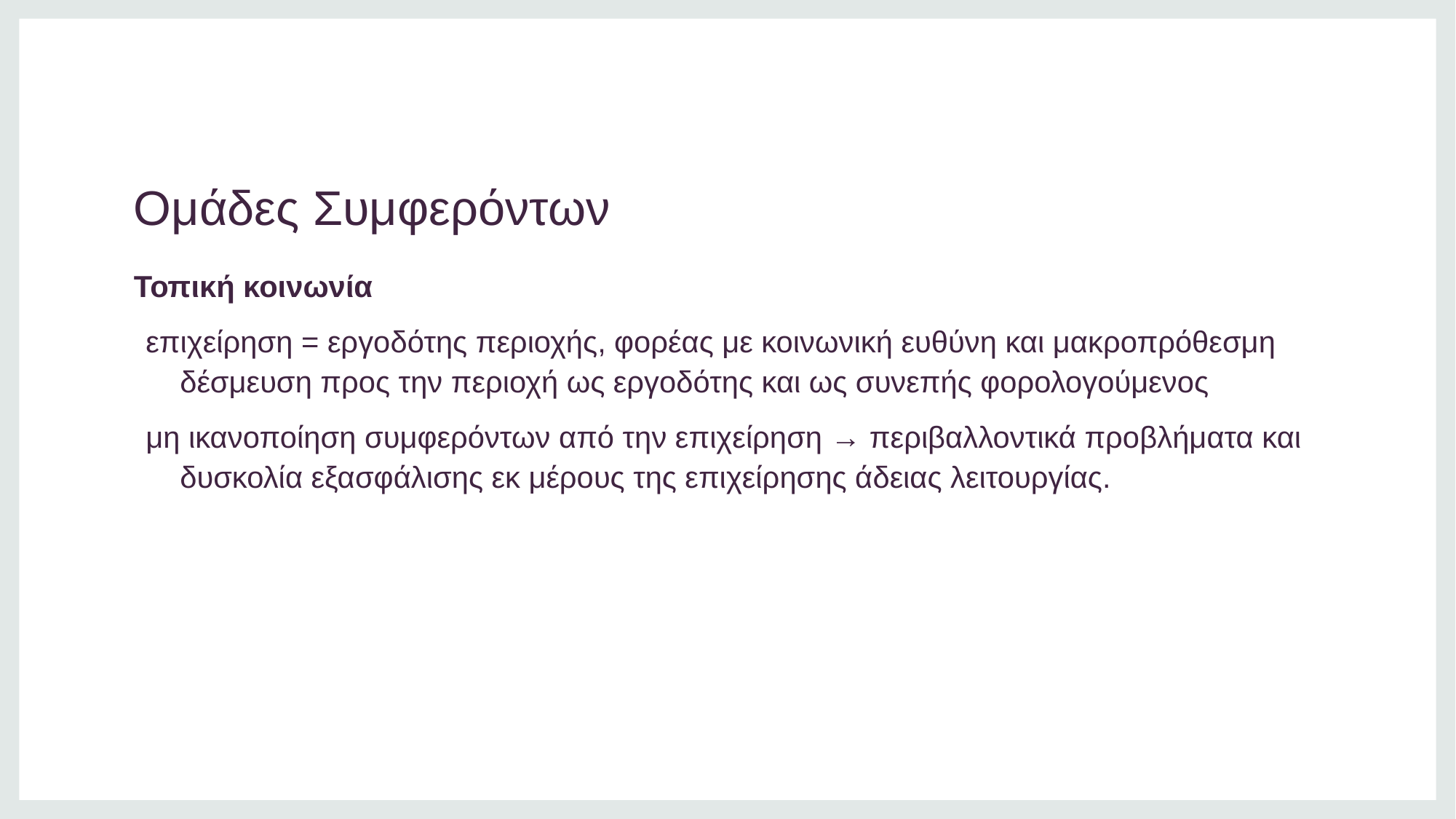

# Ομάδες Συμφερόντων
Τοπική κοινωνία
επιχείρηση = εργοδότης περιοχής, φορέας με κοινωνική ευθύνη και μακροπρόθεσμη δέσμευση προς την περιοχή ως εργοδότης και ως συνεπής φορολογούμενος
μη ικανοποίηση συμφερόντων από την επιχείρηση → περιβαλλοντικά προβλήματα και δυσκολία εξασφάλισης εκ μέρους της επιχείρησης άδειας λειτουργίας.